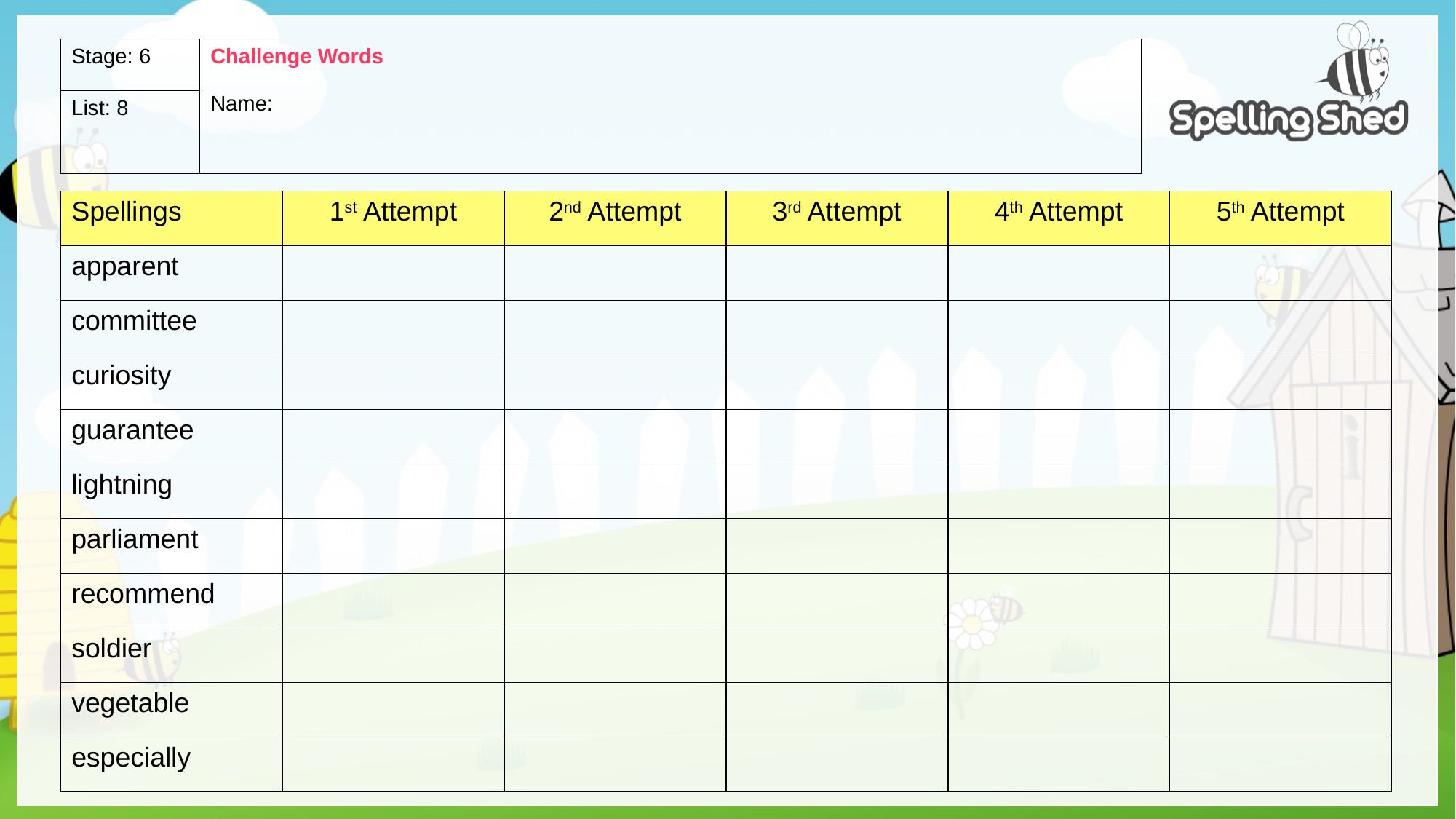

| Stage: 6 | Challenge Words Name: |
| --- | --- |
| List: 8 |  |
| Spellings | 1st Attempt | 2nd Attempt | 3rd Attempt | 4th Attempt | 5th Attempt |
| --- | --- | --- | --- | --- | --- |
| apparent |  |  |  |  |  |
| committee |  |  |  |  |  |
| curiosity |  |  |  |  |  |
| guarantee |  |  |  |  |  |
| lightning |  |  |  |  |  |
| parliament |  |  |  |  |  |
| recommend |  |  |  |  |  |
| soldier |  |  |  |  |  |
| vegetable |  |  |  |  |  |
| especially |  |  |  |  |  |